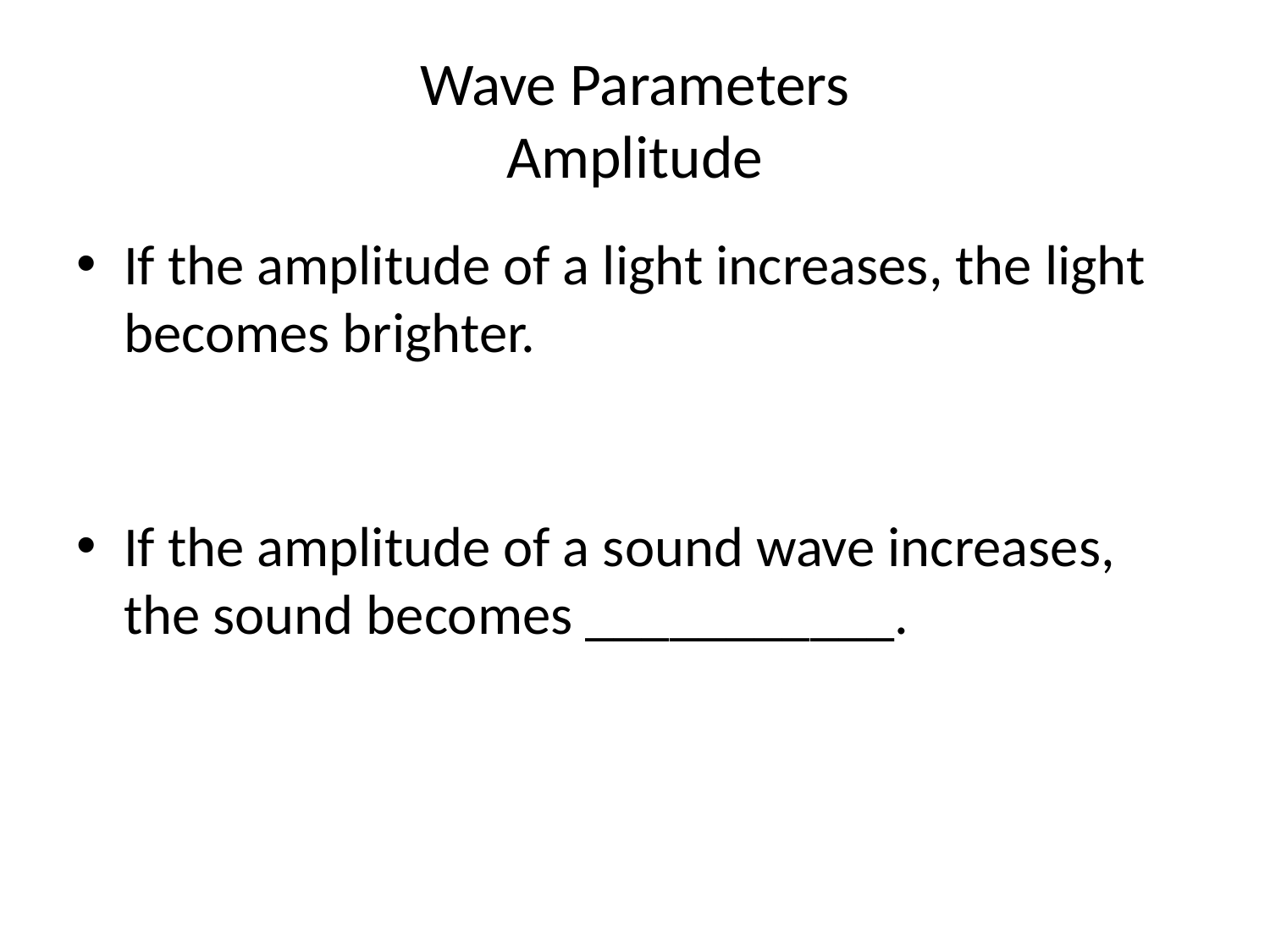

# Wave Parameters Amplitude
If the amplitude of a light increases, the light becomes brighter.
If the amplitude of a sound wave increases, the sound becomes ___________.